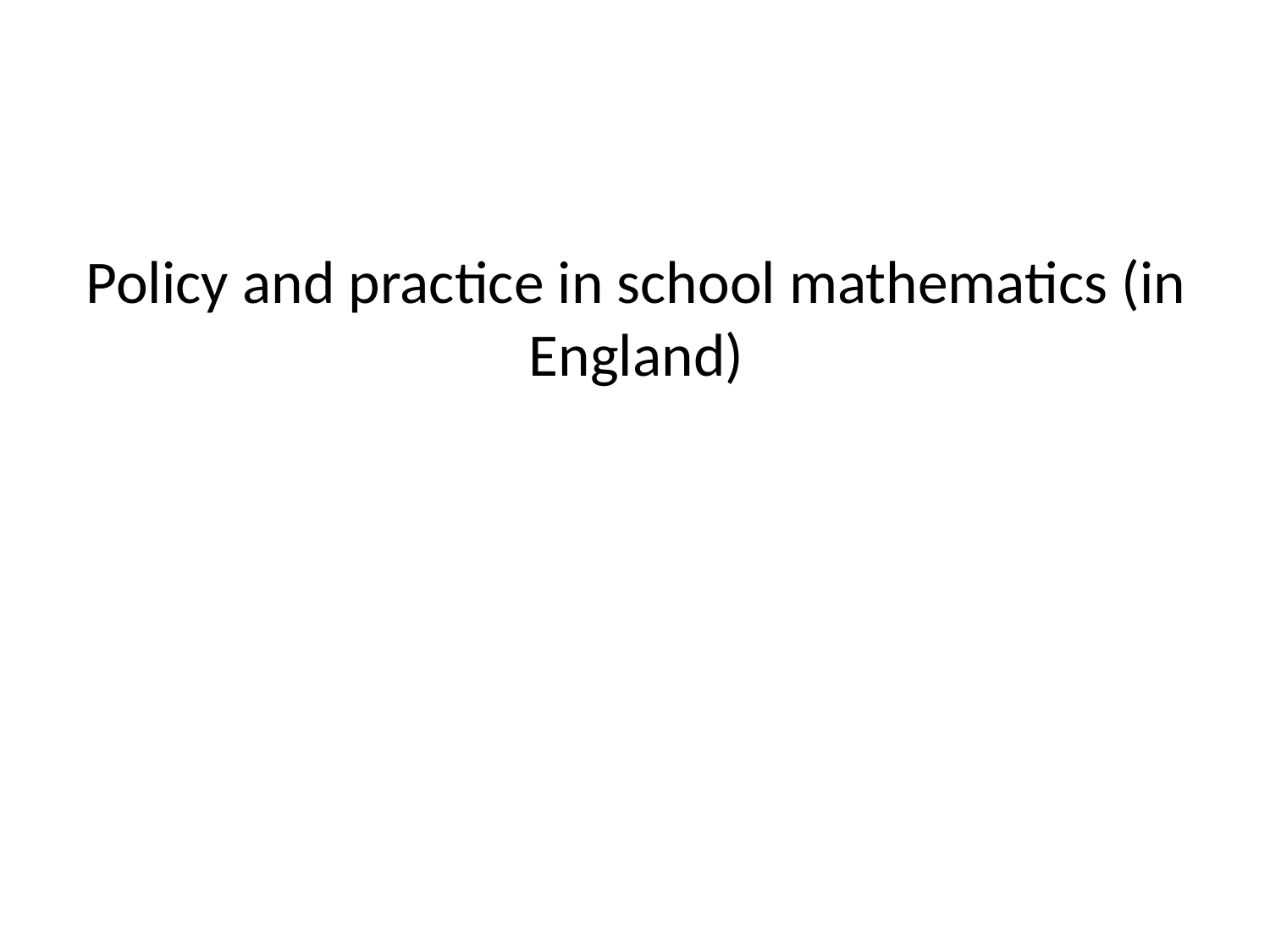

# Policy and practice in school mathematics (in England)